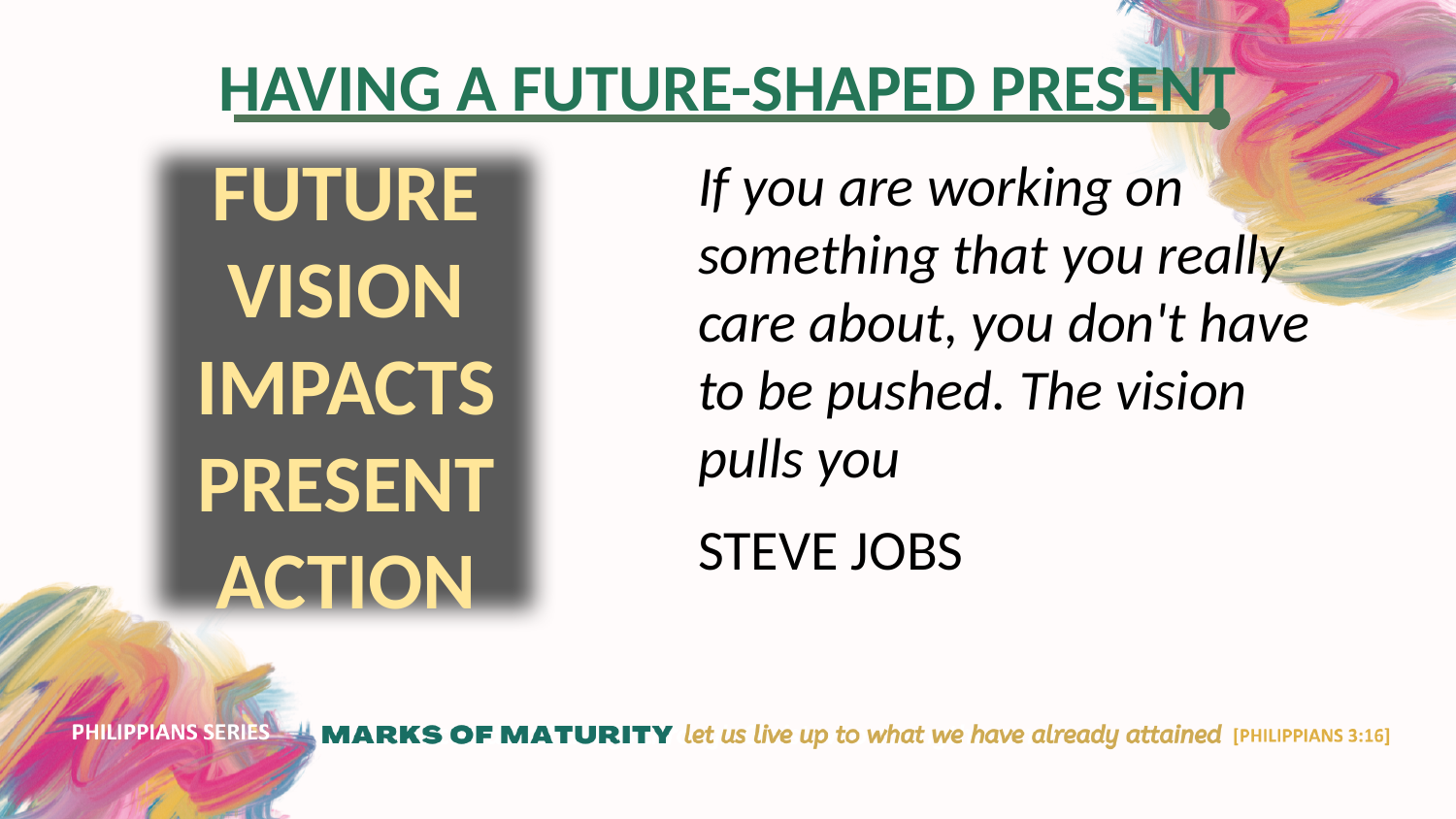

FUTURE VISION IMPACTS
PRESENT
ACTION
If you are working on something that you really care about, you don't have to be pushed. The vision pulls you

STEVE JOBS